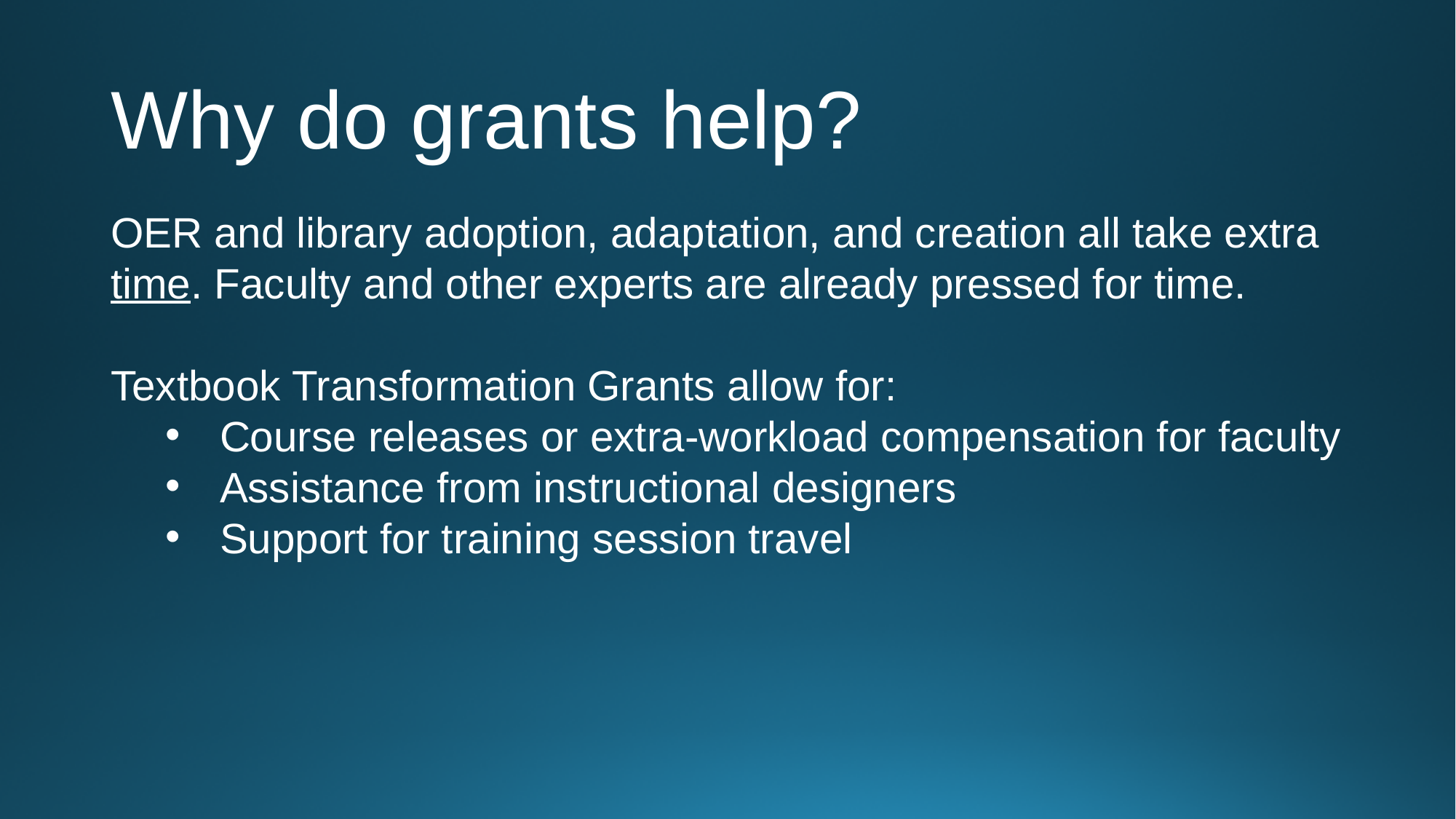

# Why do grants help?
OER and library adoption, adaptation, and creation all take extra time. Faculty and other experts are already pressed for time.

Textbook Transformation Grants allow for:
Course releases or extra-workload compensation for faculty
Assistance from instructional designers
Support for training session travel